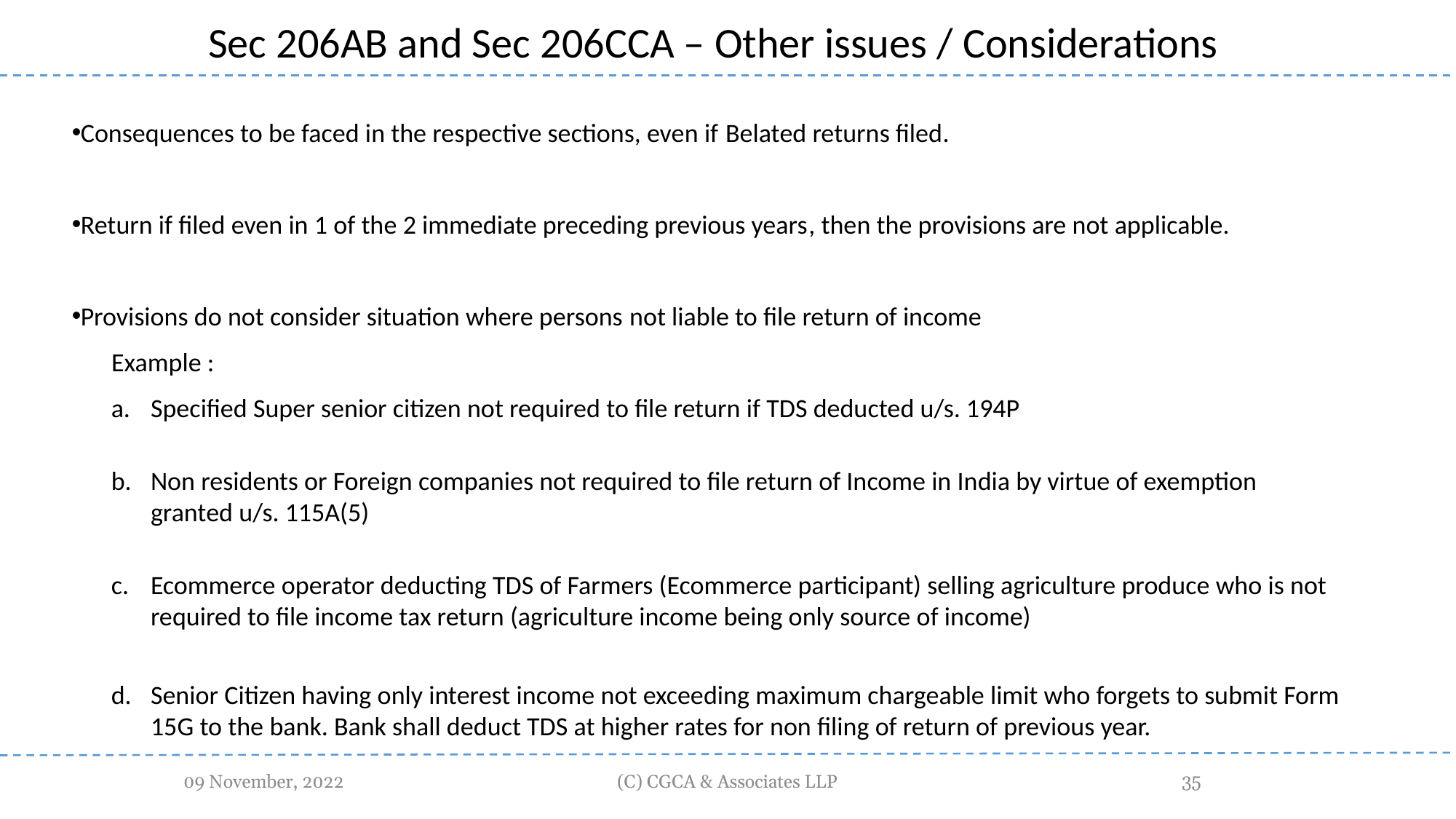

Sec 206AB and Sec 206CCA – Other issues / Considerations
Consequences to be faced in the respective sections, even if Belated returns filed.

Return if filed even in 1 of the 2 immediate preceding previous years, then the provisions are not applicable.

Provisions do not consider situation where persons not liable to file return of income
Example :
Specified Super senior citizen not required to file return if TDS deducted u/s. 194P

Non residents or Foreign companies not required to file return of Income in India by virtue of exemption granted u/s. 115A(5)

Ecommerce operator deducting TDS of Farmers (Ecommerce participant) selling agriculture produce who is not required to file income tax return (agriculture income being only source of income)

Senior Citizen having only interest income not exceeding maximum chargeable limit who forgets to submit Form 15G to the bank. Bank shall deduct TDS at higher rates for non filing of return of previous year.
09 November, 2022
(C) CGCA & Associates LLP
35